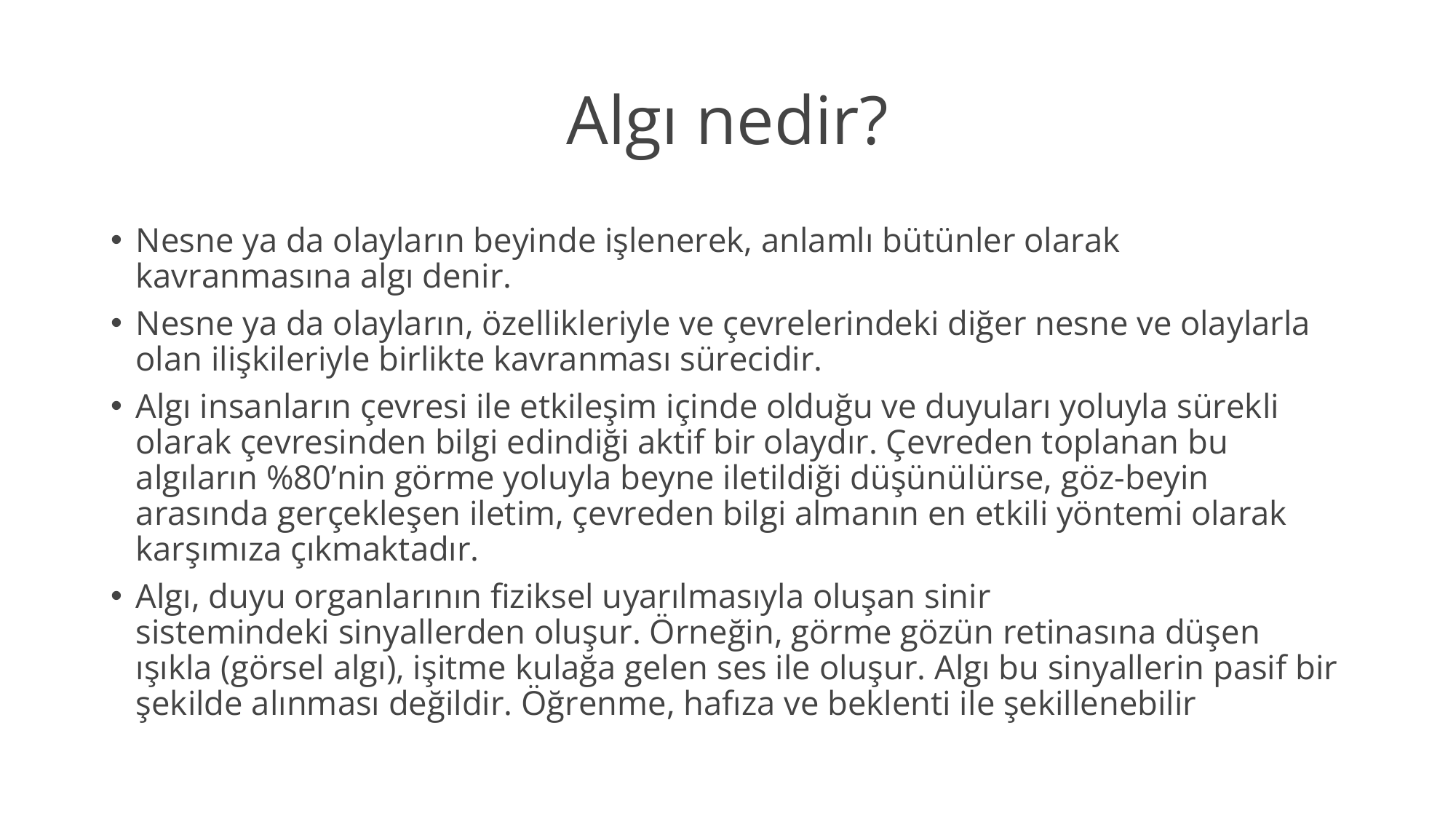

# Algı nedir?
Nesne ya da olayların beyinde işlenerek, anlamlı bütünler olarak kavranmasına algı denir.
Nesne ya da olayların, özellikleriyle ve çevrelerindeki diğer nesne ve olaylarla olan ilişkileriyle birlikte kavranması sürecidir.
Algı insanların çevresi ile etkileşim içinde olduğu ve duyuları yoluyla sürekli olarak çevresinden bilgi edindiği aktif bir olaydır. Çevreden toplanan bu algıların %80’nin görme yoluyla beyne iletildiği düşünülürse, göz-beyin arasında gerçekleşen iletim, çevreden bilgi almanın en etkili yöntemi olarak karşımıza çıkmaktadır.
Algı, duyu organlarının fiziksel uyarılmasıyla oluşan sinir sistemindeki sinyallerden oluşur. Örneğin, görme gözün retinasına düşen ışıkla (görsel algı), işitme kulağa gelen ses ile oluşur. Algı bu sinyallerin pasif bir şekilde alınması değildir. Öğrenme, hafıza ve beklenti ile şekillenebilir